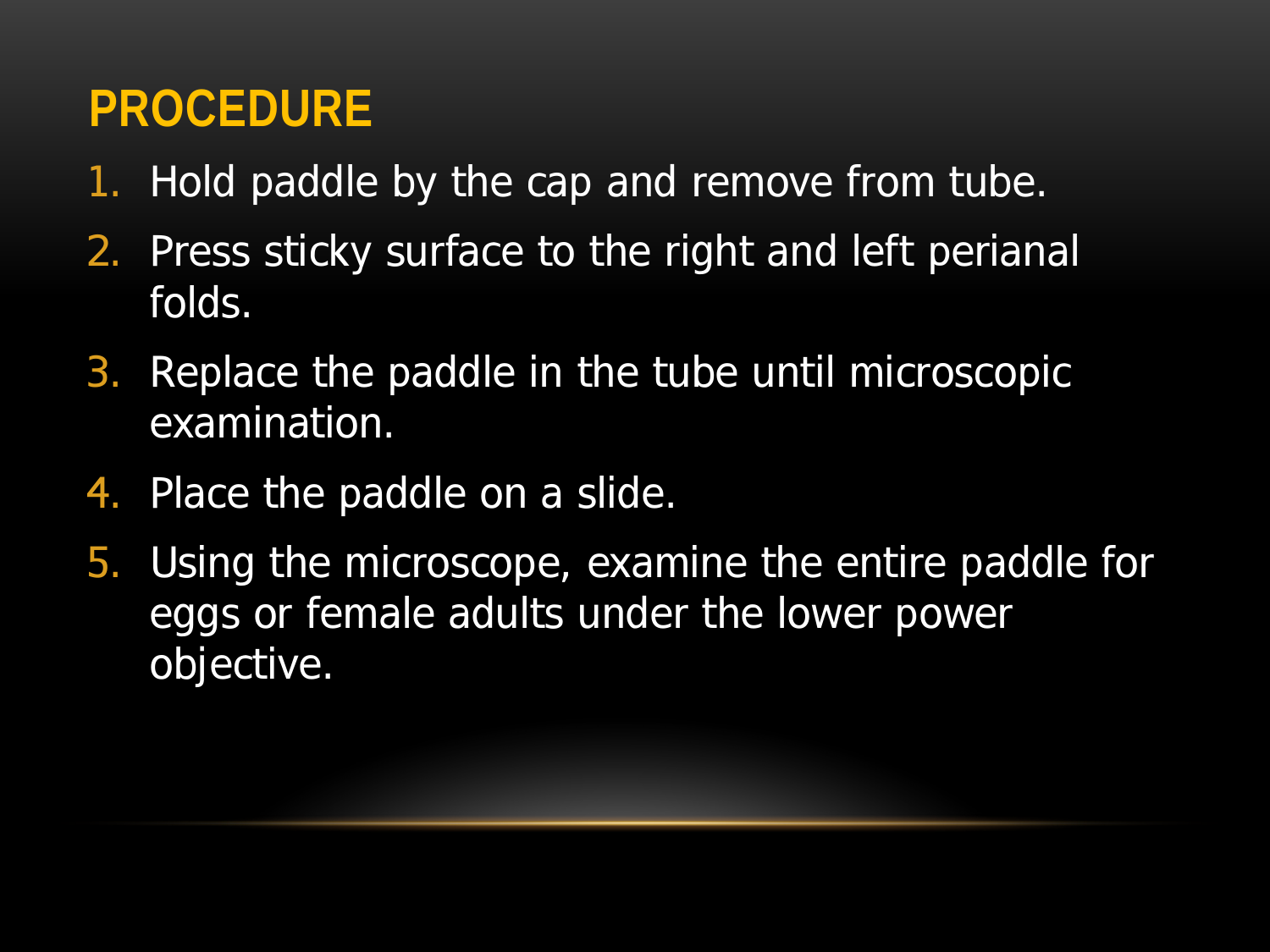

# Procedure
Hold paddle by the cap and remove from tube.
Press sticky surface to the right and left perianal folds.
Replace the paddle in the tube until microscopic examination.
Place the paddle on a slide.
Using the microscope, examine the entire paddle for eggs or female adults under the lower power objective.